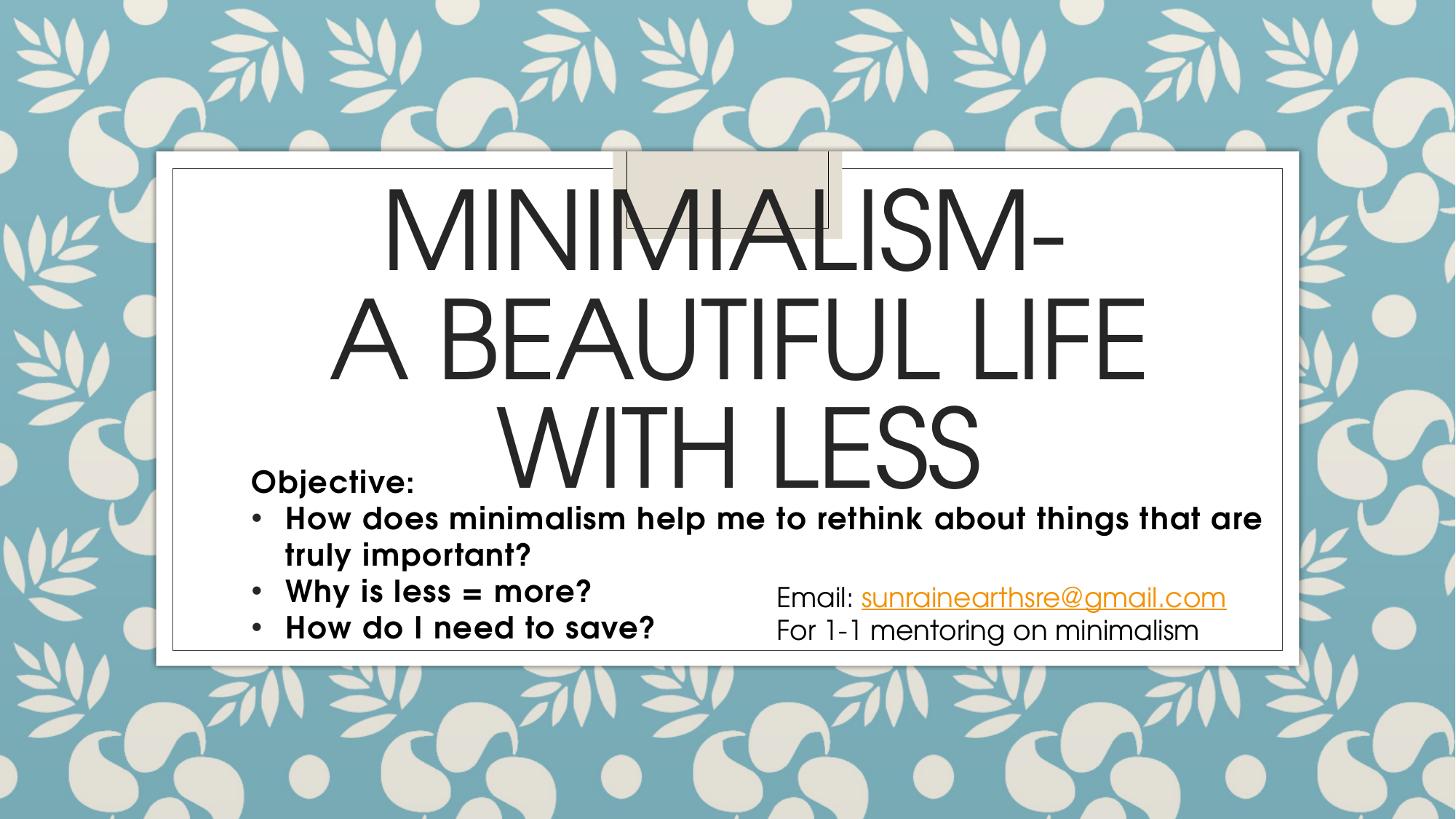

# Minimialism- A beautiful life with Less
Objective:
How does minimalism help me to rethink about things that are truly important?
Why is less = more?
How do I need to save?
Email: sunrainearthsre@gmail.com
For 1-1 mentoring on minimalism